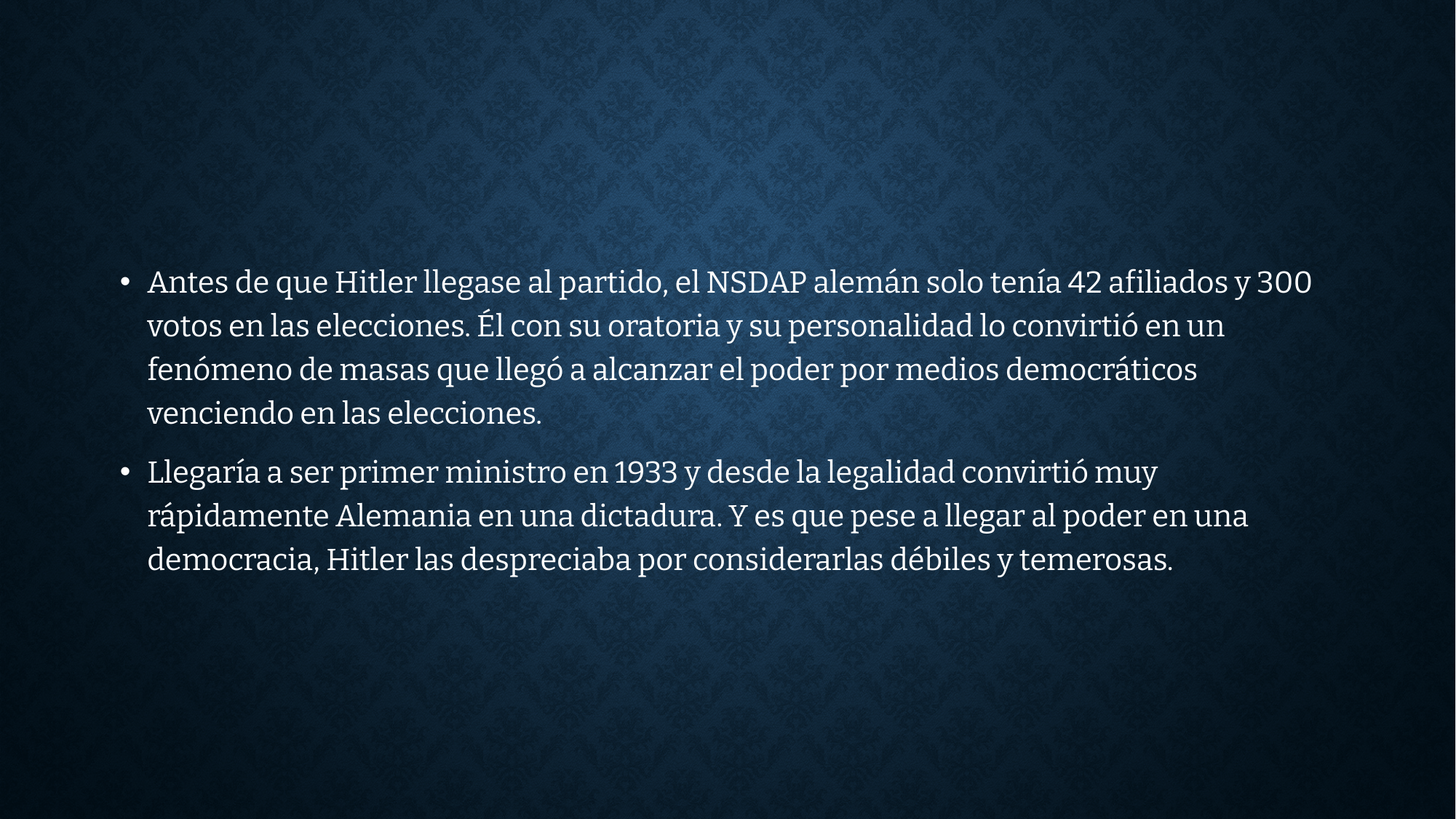

#
Antes de que Hitler llegase al partido, el NSDAP alemán solo tenía 42 afiliados y 300 votos en las elecciones. Él con su oratoria y su personalidad lo convirtió en un fenómeno de masas que llegó a alcanzar el poder por medios democráticos venciendo en las elecciones.
Llegaría a ser primer ministro en 1933 y desde la legalidad convirtió muy rápidamente Alemania en una dictadura. Y es que pese a llegar al poder en una democracia, Hitler las despreciaba por considerarlas débiles y temerosas.